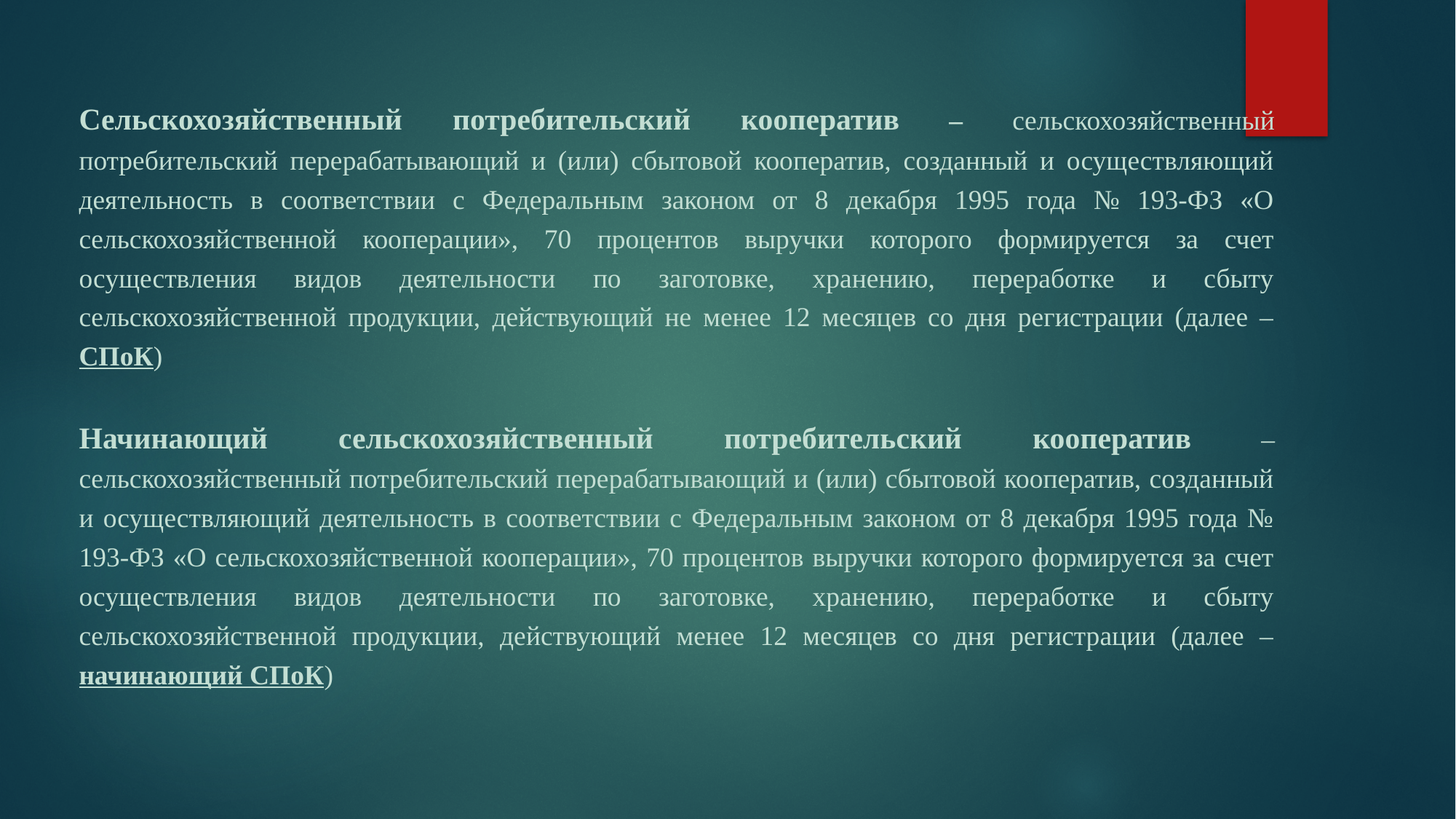

Сельскохозяйственный потребительский кооператив – сельскохозяйственный потребительский перерабатывающий и (или) сбытовой кооператив, созданный и осуществляющий деятельность в соответствии с Федеральным законом от 8 декабря 1995 года № 193-ФЗ «О сельскохозяйственной кооперации», 70 процентов выручки которого формируется за счет осуществления видов деятельности по заготовке, хранению, переработке и сбыту сельскохозяйственной продукции, действующий не менее 12 месяцев со дня регистрации (далее – СПоК)

Начинающий сельскохозяйственный потребительский кооператив – сельскохозяйственный потребительский перерабатывающий и (или) сбытовой кооператив, созданный и осуществляющий деятельность в соответствии с Федеральным законом от 8 декабря 1995 года № 193-ФЗ «О сельскохозяйственной кооперации», 70 процентов выручки которого формируется за счет осуществления видов деятельности по заготовке, хранению, переработке и сбыту сельскохозяйственной продукции, действующий менее 12 месяцев со дня регистрации (далее – начинающий СПоК)